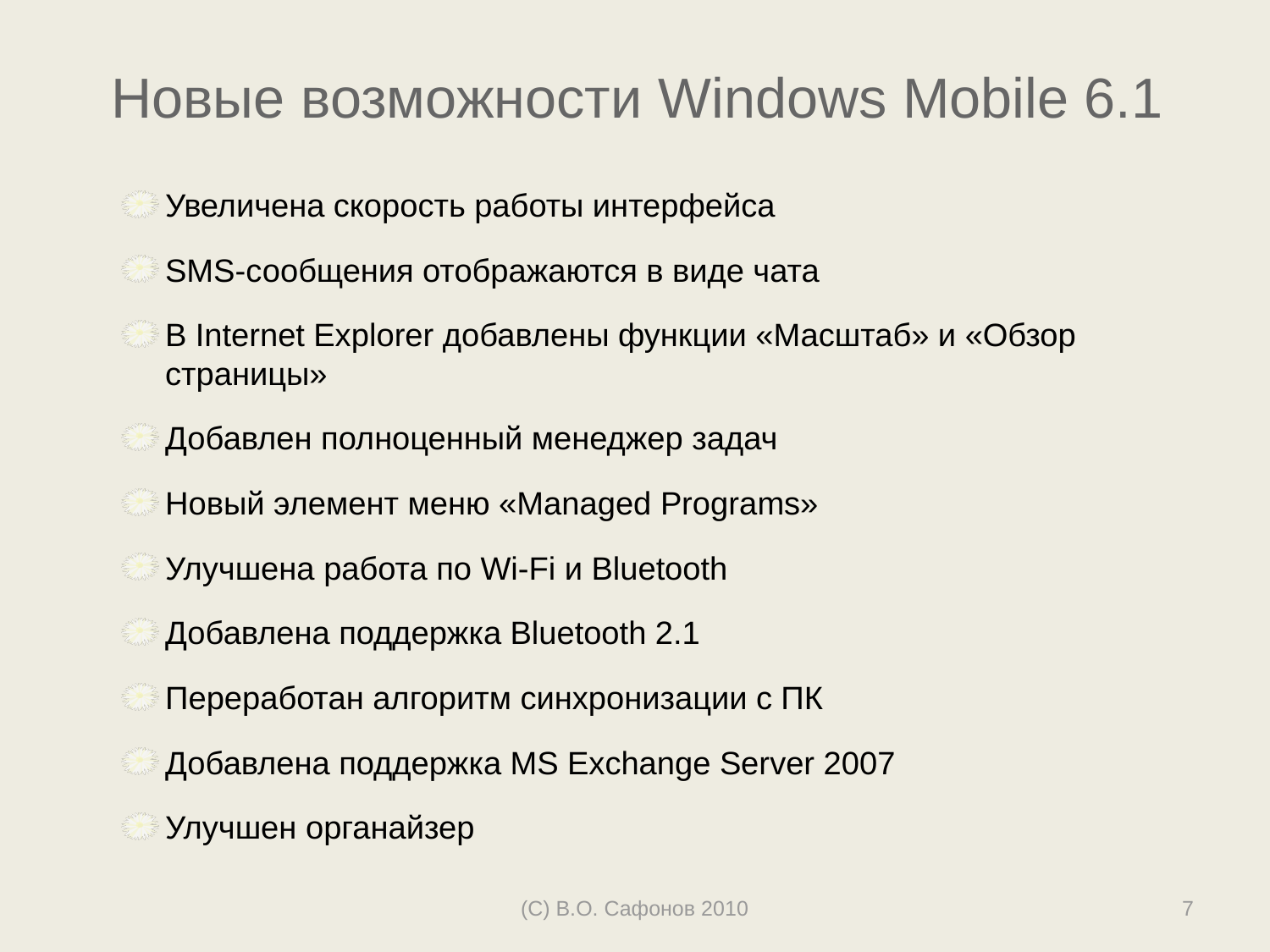

# Новые возможности Windows Mobile 6.1
Увеличена скорость работы интерфейса
SMS-сообщения отображаются в виде чата
В Internet Explorer добавлены функции «Масштаб» и «Обзор страницы»
Добавлен полноценный менеджер задач
Новый элемент меню «Managed Programs»
Улучшена работа по Wi-Fi и Bluetooth
Добавлена поддержка Bluetooth 2.1
Переработан алгоритм синхронизации с ПК
Добавлена поддержка MS Exchange Server 2007
Улучшен органайзер

(С) В.О. Сафонов 2010
7